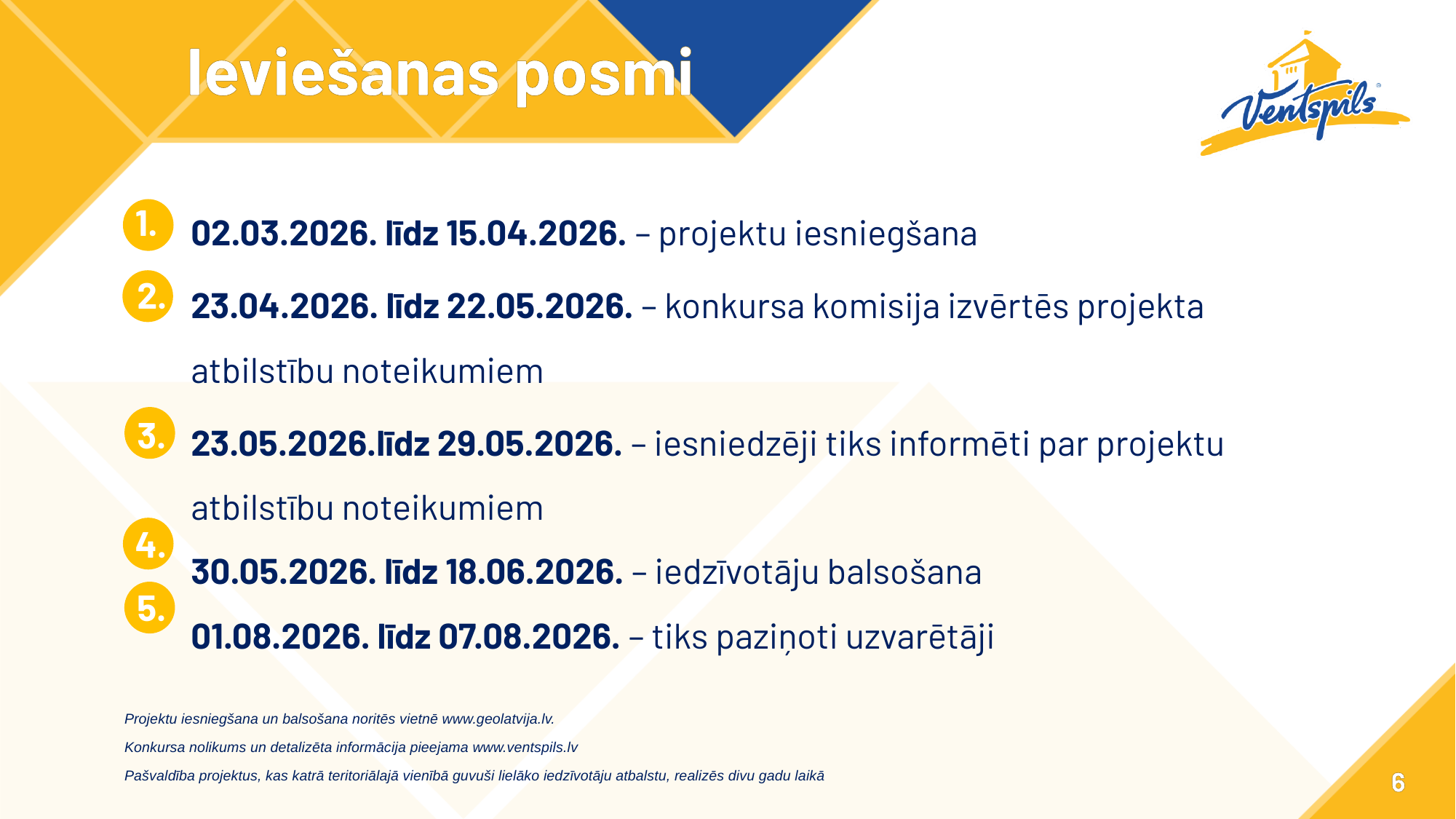

# Ieviešanas posmi
02.03.2026. līdz 15.04.2026. – projektu iesniegšana
23.04.2026. līdz 22.05.2026. – konkursa komisija izvērtēs projekta atbilstību noteikumiem
23.05.2026.līdz 29.05.2026. – iesniedzēji tiks informēti par projektu atbilstību noteikumiem
30.05.2026. līdz 18.06.2026. – iedzīvotāju balsošana
01.08.2026. līdz 07.08.2026. – tiks paziņoti uzvarētāji

1.

2.

3.
4.

5.

Projektu iesniegšana un balsošana noritēs vietnē www.geolatvija.lv.
Konkursa nolikums un detalizēta informācija pieejama www.ventspils.lv
Pašvaldība projektus, kas katrā teritoriālajā vienībā guvuši lielāko iedzīvotāju atbalstu, realizēs divu gadu laikā